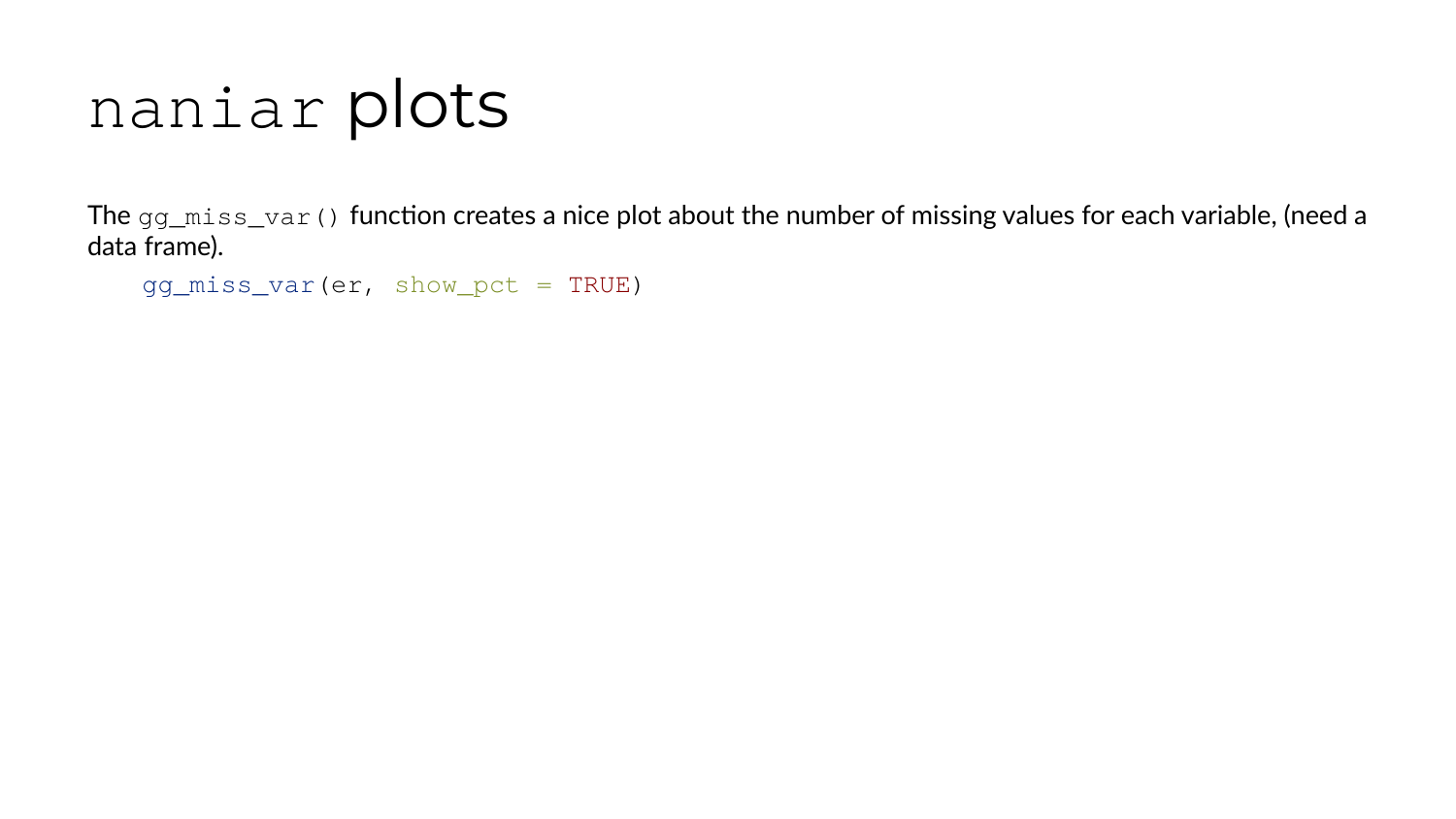

# naniar plots
The gg_miss_var() function creates a nice plot about the number of missing values for each variable, (need a data frame).
gg_miss_var(er, show_pct = TRUE)